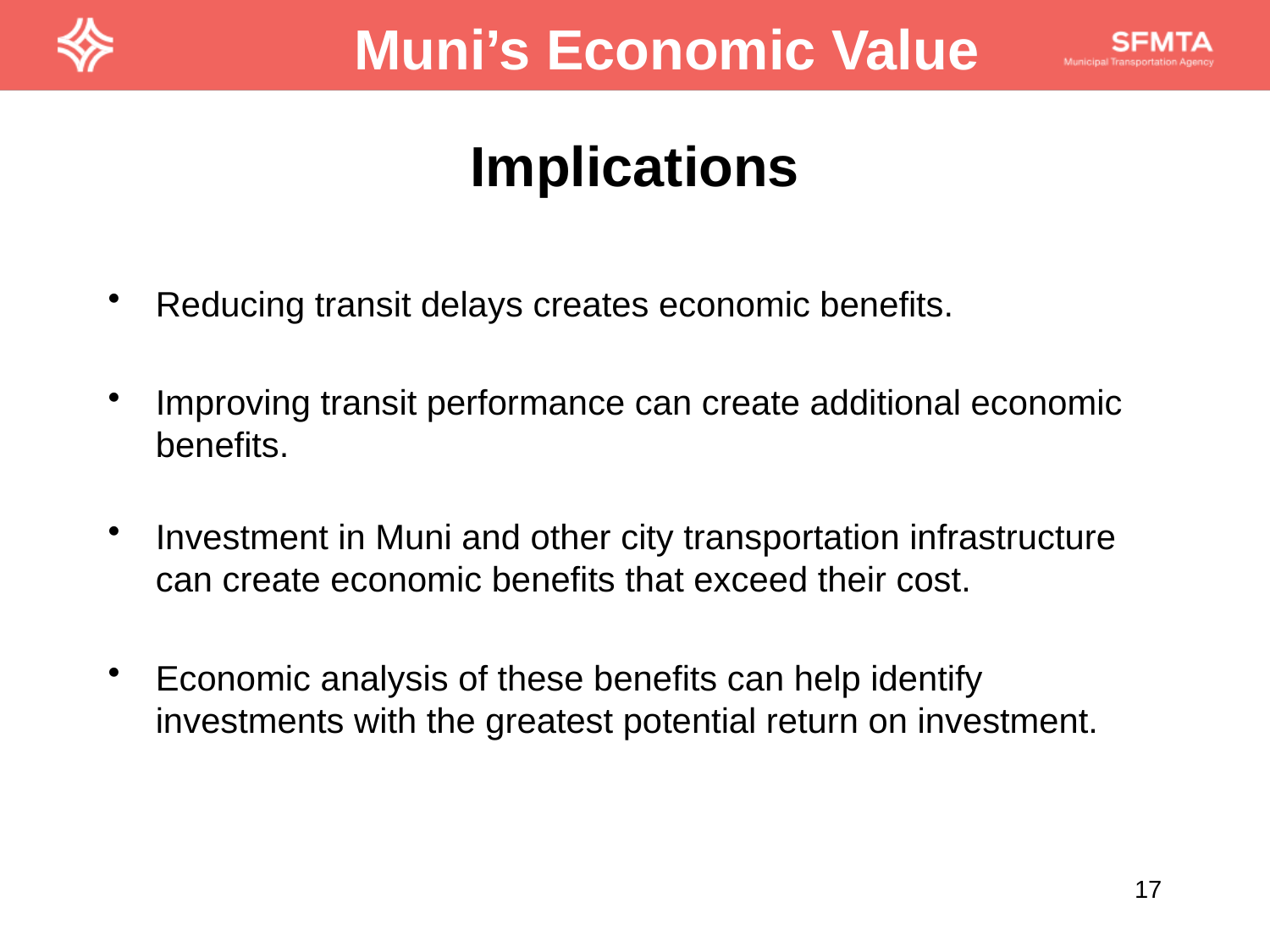

Muni’s Economic Value
# Implications
Reducing transit delays creates economic benefits.

Improving transit performance can create additional economic benefits.
Investment in Muni and other city transportation infrastructure can create economic benefits that exceed their cost.

Economic analysis of these benefits can help identify investments with the greatest potential return on investment.
17